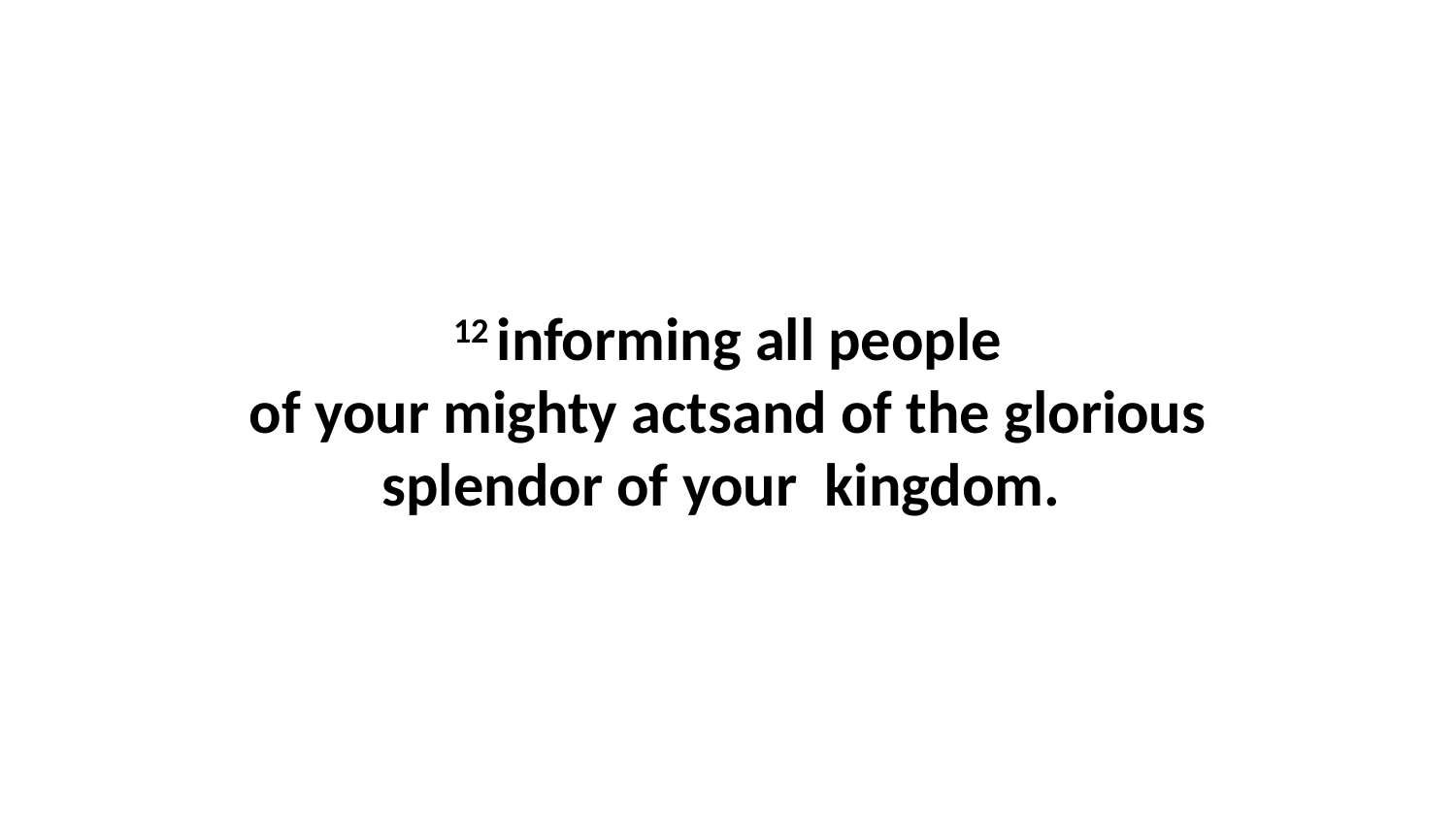

12 informing all people of your mighty actsand of the glorious splendor of your  kingdom.